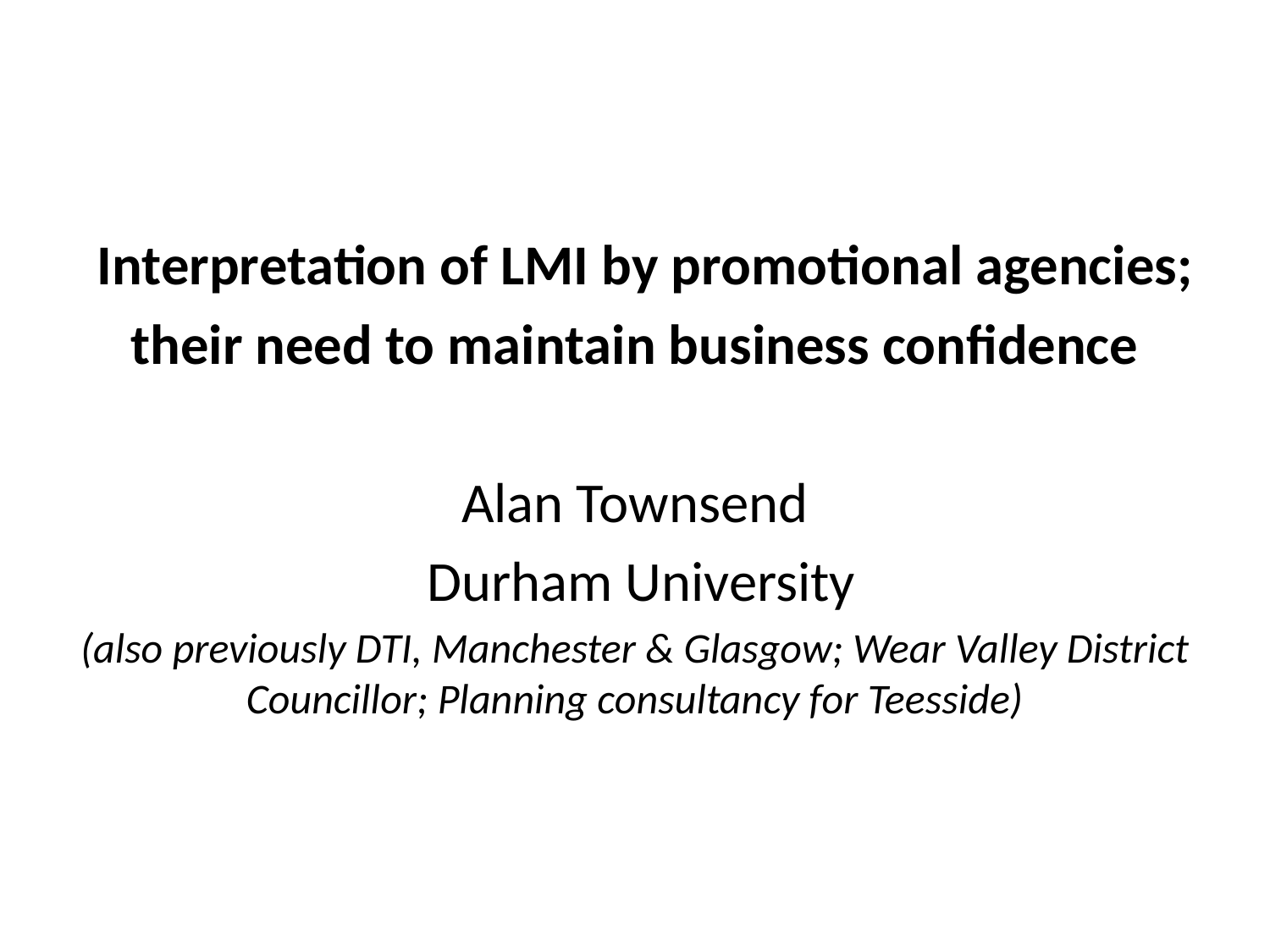

#
Interpretation of LMI by promotional agencies;
their need to maintain business confidence

Alan Townsend
 Durham University
(also previously DTI, Manchester & Glasgow; Wear Valley District Councillor; Planning consultancy for Teesside)